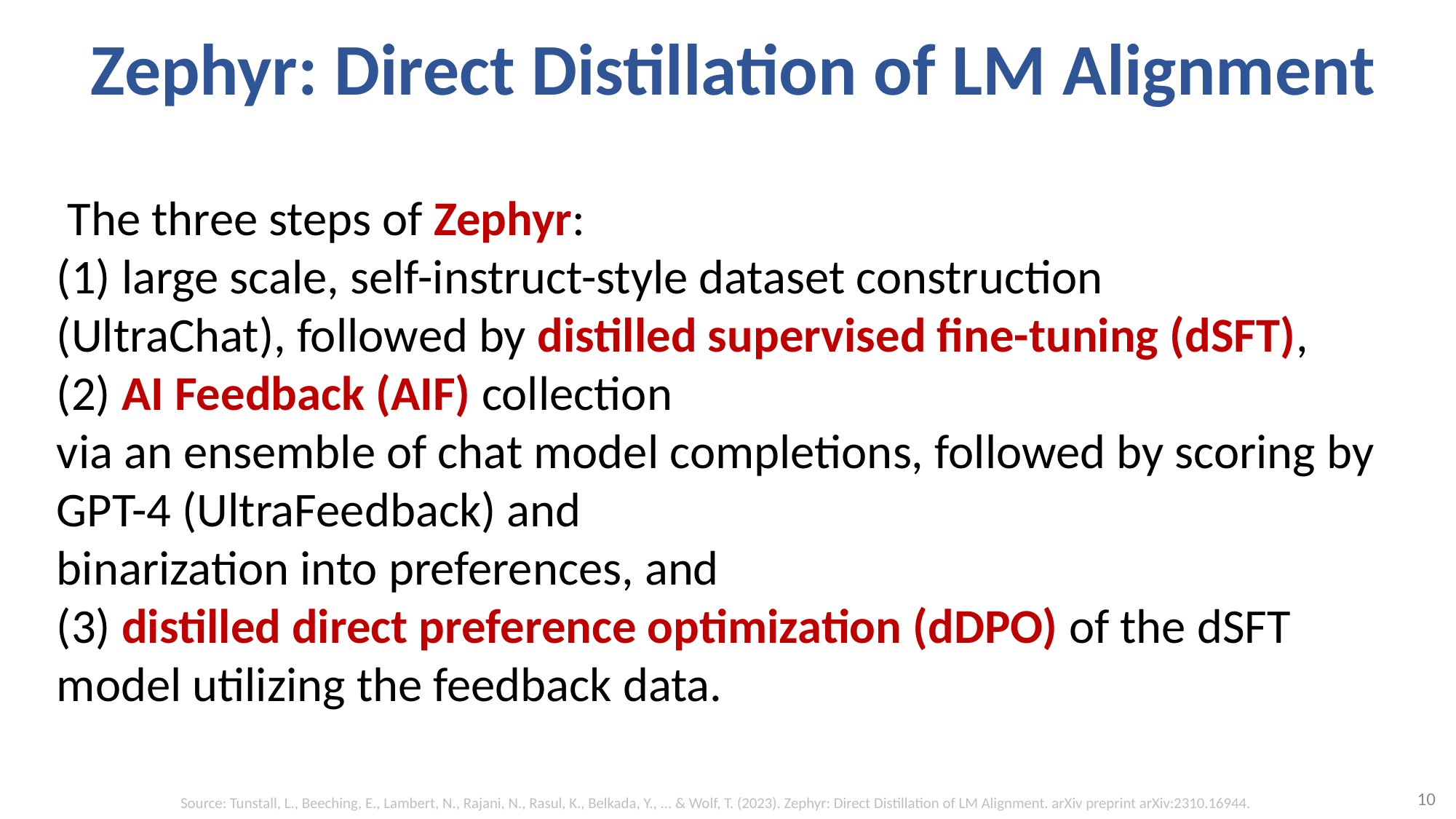

# Zephyr: Direct Distillation of LM Alignment
 The three steps of Zephyr:
(1) large scale, self-instruct-style dataset construction
(UltraChat), followed by distilled supervised fine-tuning (dSFT),
(2) AI Feedback (AIF) collection
via an ensemble of chat model completions, followed by scoring by GPT-4 (UltraFeedback) and
binarization into preferences, and
(3) distilled direct preference optimization (dDPO) of the dSFT
model utilizing the feedback data.
10
Source: Tunstall, L., Beeching, E., Lambert, N., Rajani, N., Rasul, K., Belkada, Y., ... & Wolf, T. (2023). Zephyr: Direct Distillation of LM Alignment. arXiv preprint arXiv:2310.16944.